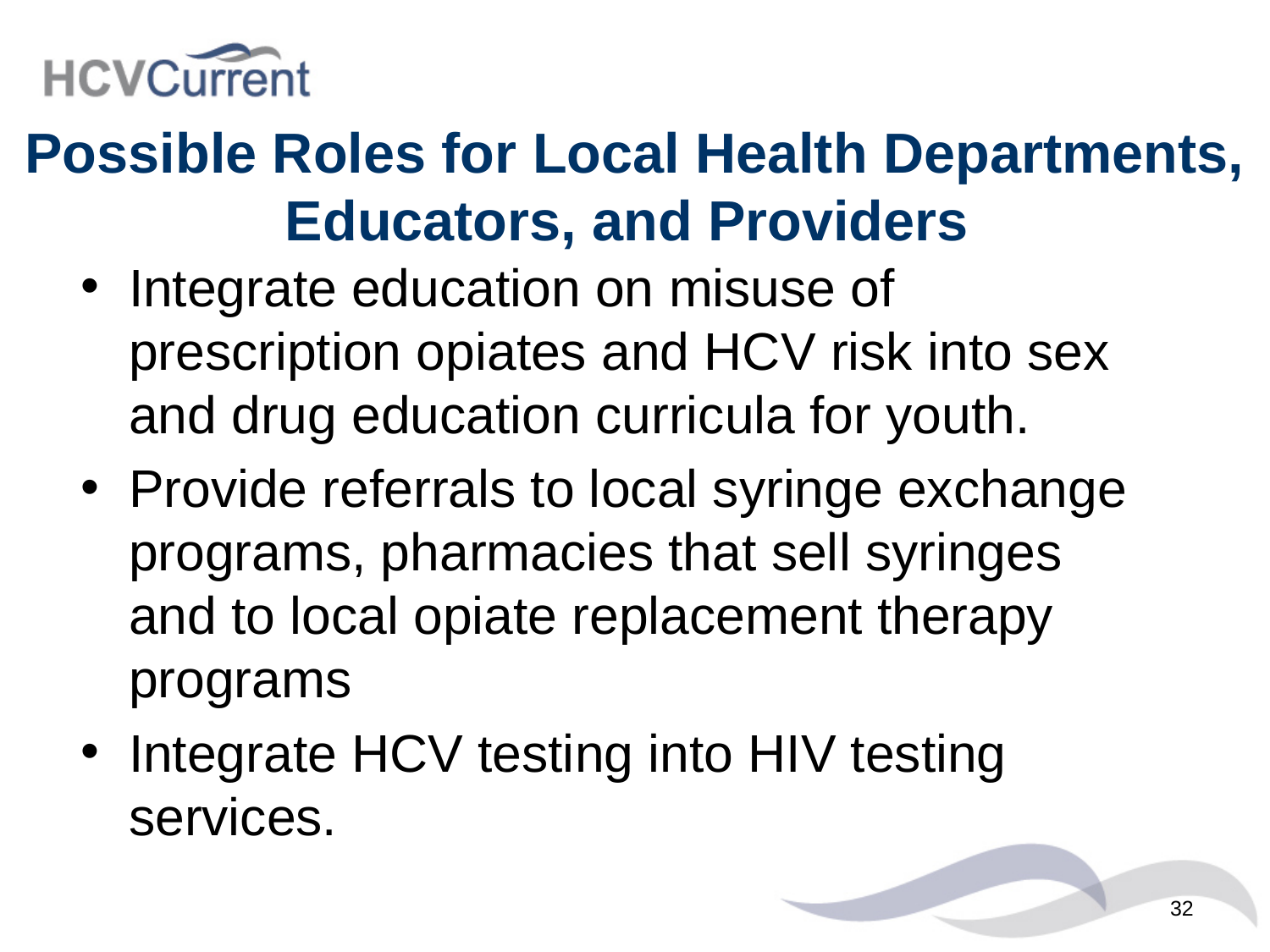

# Possible Roles for Local Health Departments, Educators, and Providers
Integrate education on misuse of prescription opiates and HCV risk into sex and drug education curricula for youth.
Provide referrals to local syringe exchange programs, pharmacies that sell syringes and to local opiate replacement therapy programs
Integrate HCV testing into HIV testing services.
32